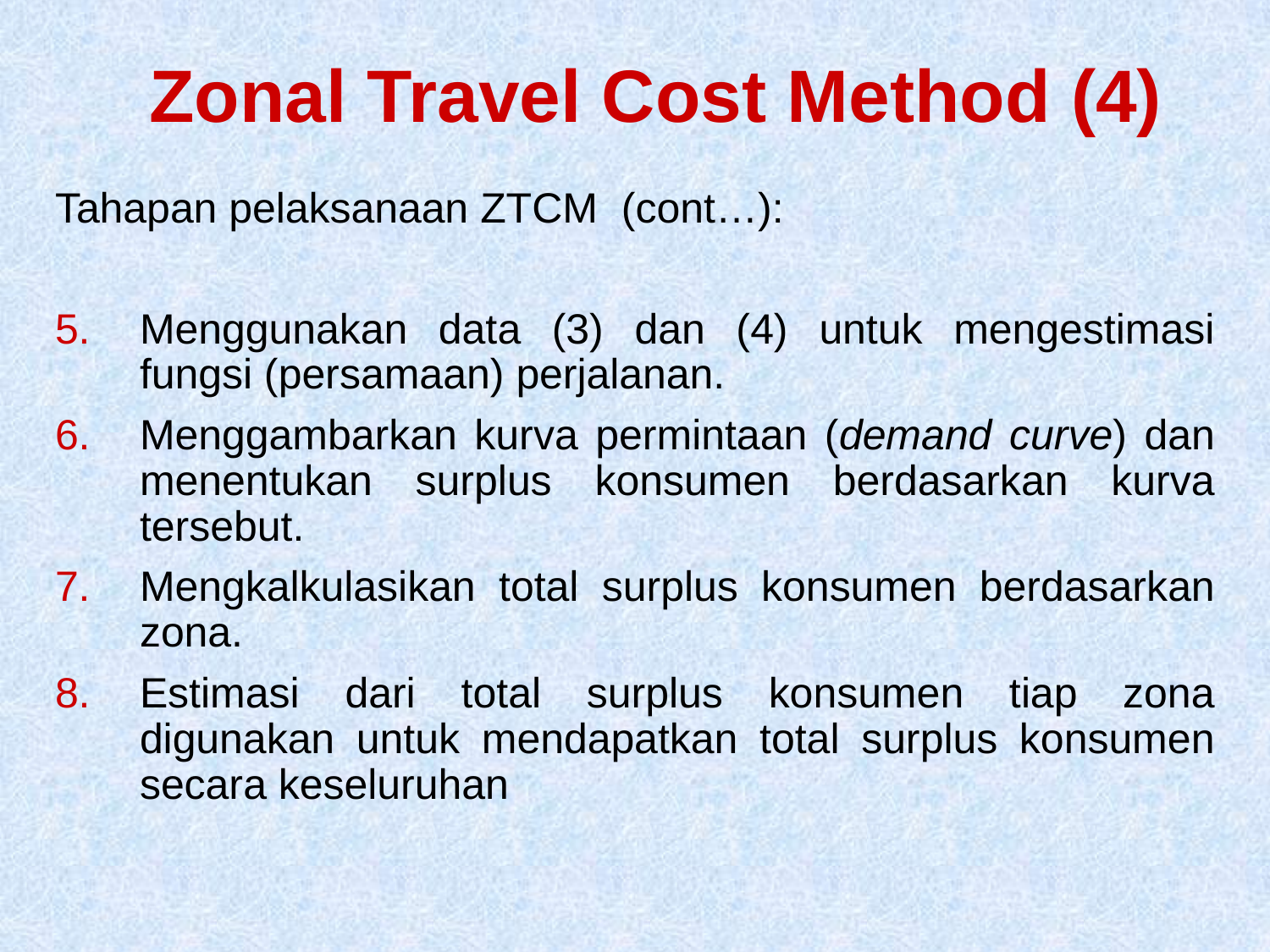

# Zonal Travel Cost Method (4)
Tahapan pelaksanaan ZTCM  (cont…):

Menggunakan data (3) dan (4) untuk mengestimasi fungsi (persamaan) perjalanan.
Menggambarkan kurva permintaan (demand curve) dan menentukan surplus konsumen berdasarkan kurva tersebut.
Mengkalkulasikan total surplus konsumen berdasarkan zona.
Estimasi dari total surplus konsumen tiap zona digunakan untuk mendapatkan total surplus konsumen secara keseluruhan